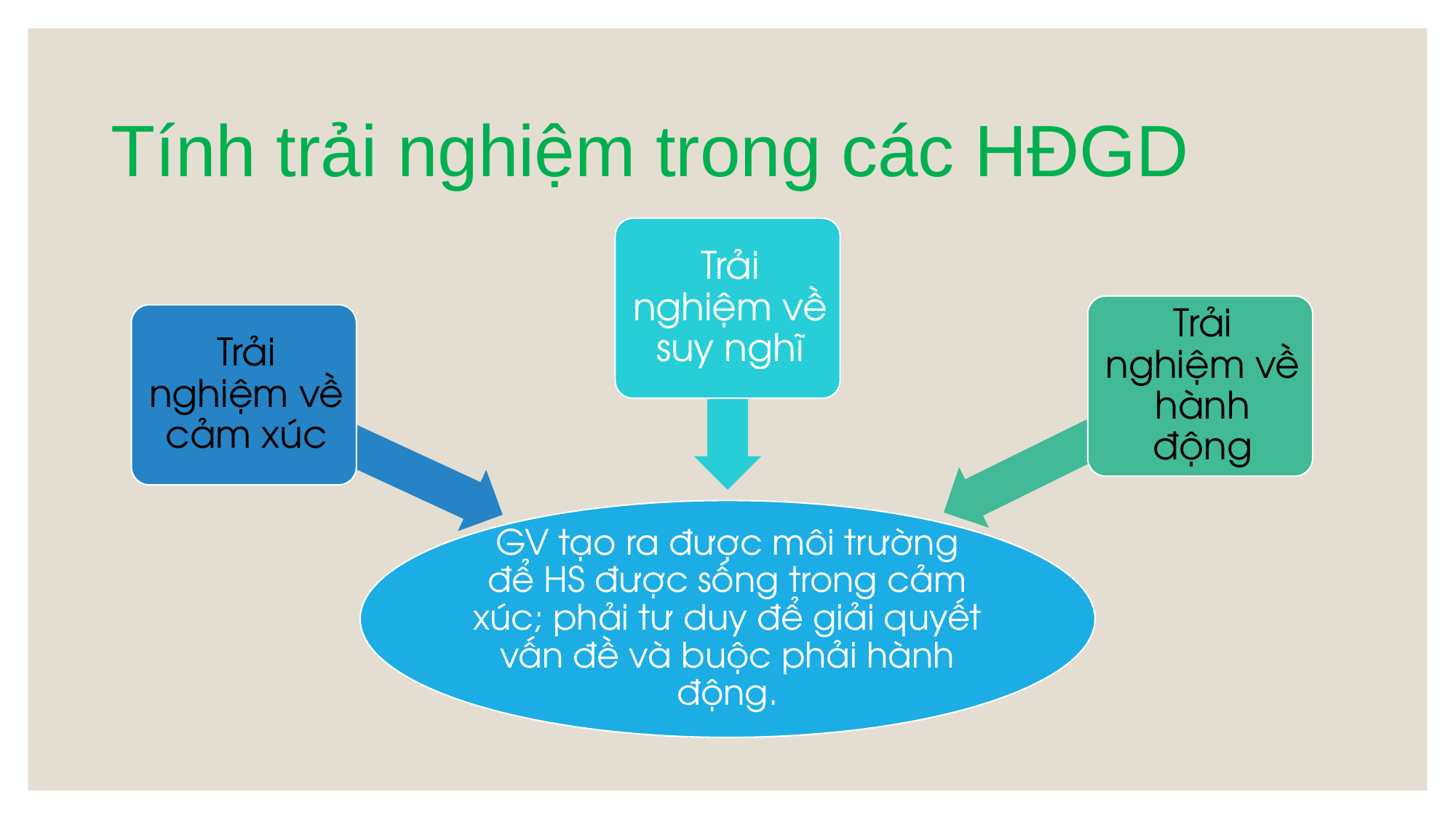

# Tính trải nghiệm trong các HĐGD
GV tạo ra được môi trường để HS được sống trong cảm xúc; phải tư duy để giải quyết vấn đề và buộc phải hành động.
Trải nghiệm về cảm xúc
Trải nghiệm về suy nghĩ
Trải nghiệm về hành động